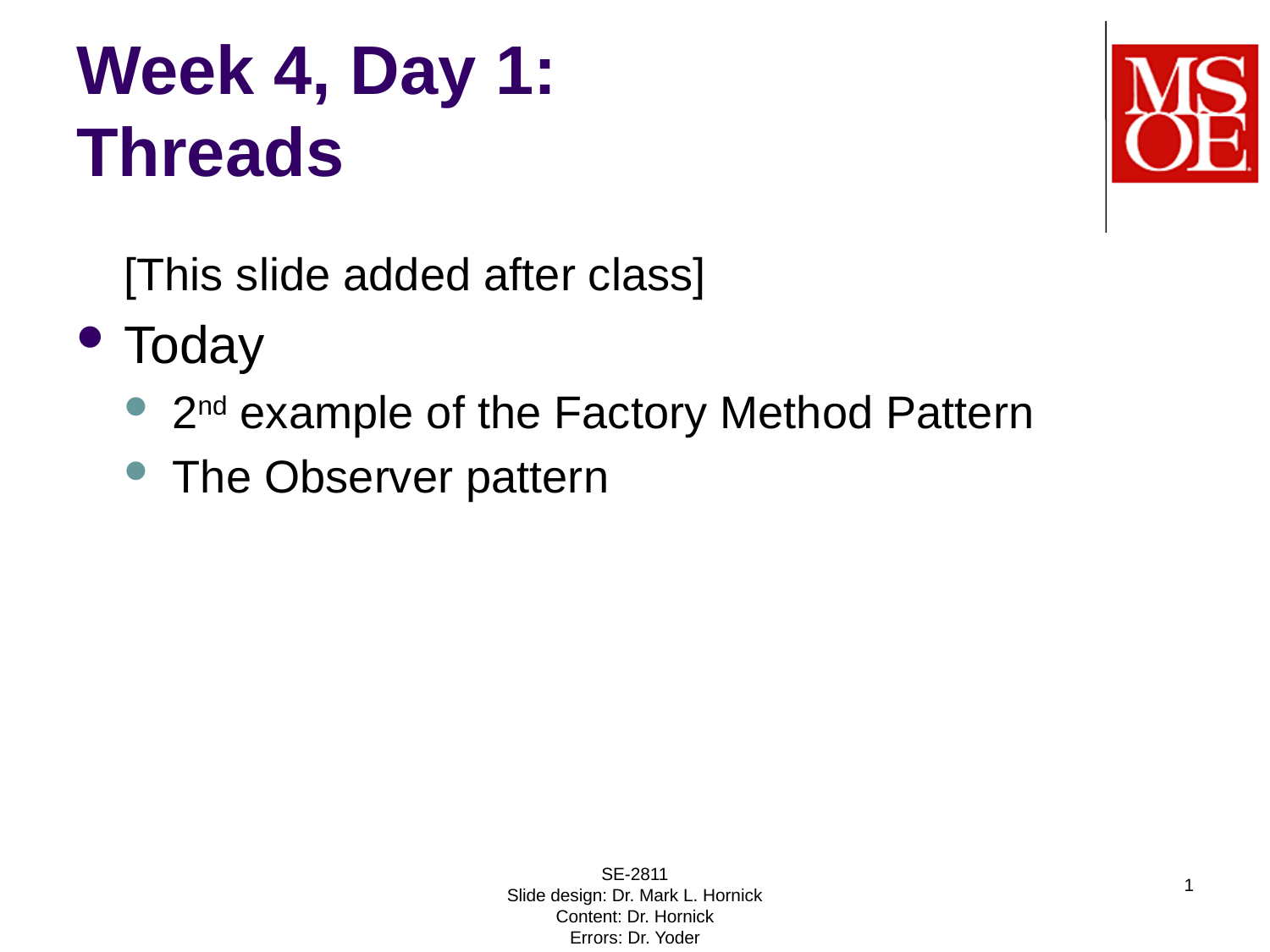

# Week 4, Day 1: Threads
[This slide added after class]
Today
2nd example of the Factory Method Pattern
The Observer pattern

SE-2811
Slide design: Dr. Mark L. Hornick
Content: Dr. Hornick
Errors: Dr. Yoder
1